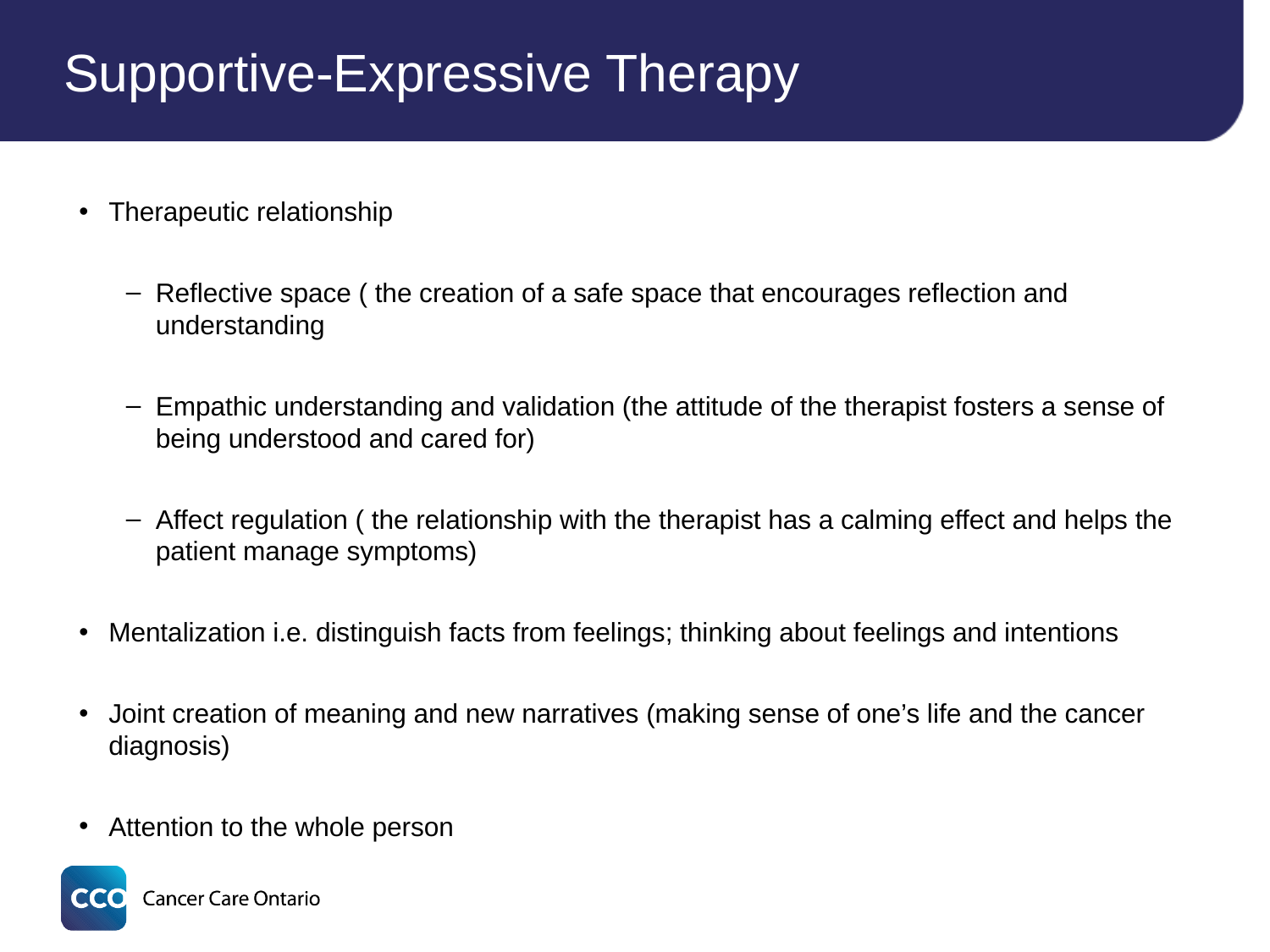

# Supportive-Expressive Therapy
Therapeutic relationship

Reflective space ( the creation of a safe space that encourages reflection and understanding

Empathic understanding and validation (the attitude of the therapist fosters a sense of being understood and cared for)

Affect regulation ( the relationship with the therapist has a calming effect and helps the patient manage symptoms)

Mentalization i.e. distinguish facts from feelings; thinking about feelings and intentions

Joint creation of meaning and new narratives (making sense of one’s life and the cancer diagnosis)

Attention to the whole person